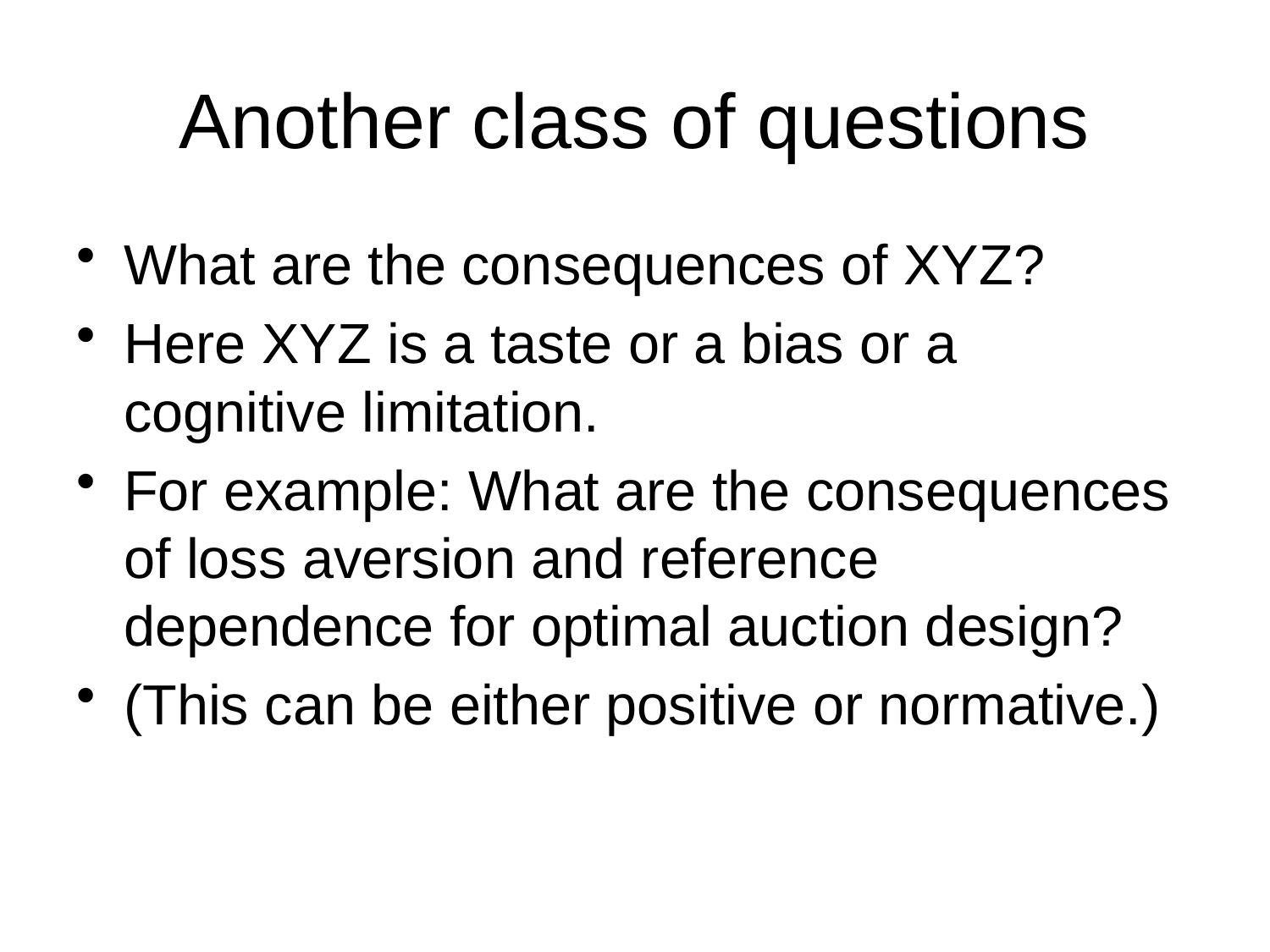

# Another class of questions
What are the consequences of XYZ?
Here XYZ is a taste or a bias or a cognitive limitation.
For example: What are the consequences of loss aversion and reference dependence for optimal auction design?
(This can be either positive or normative.)